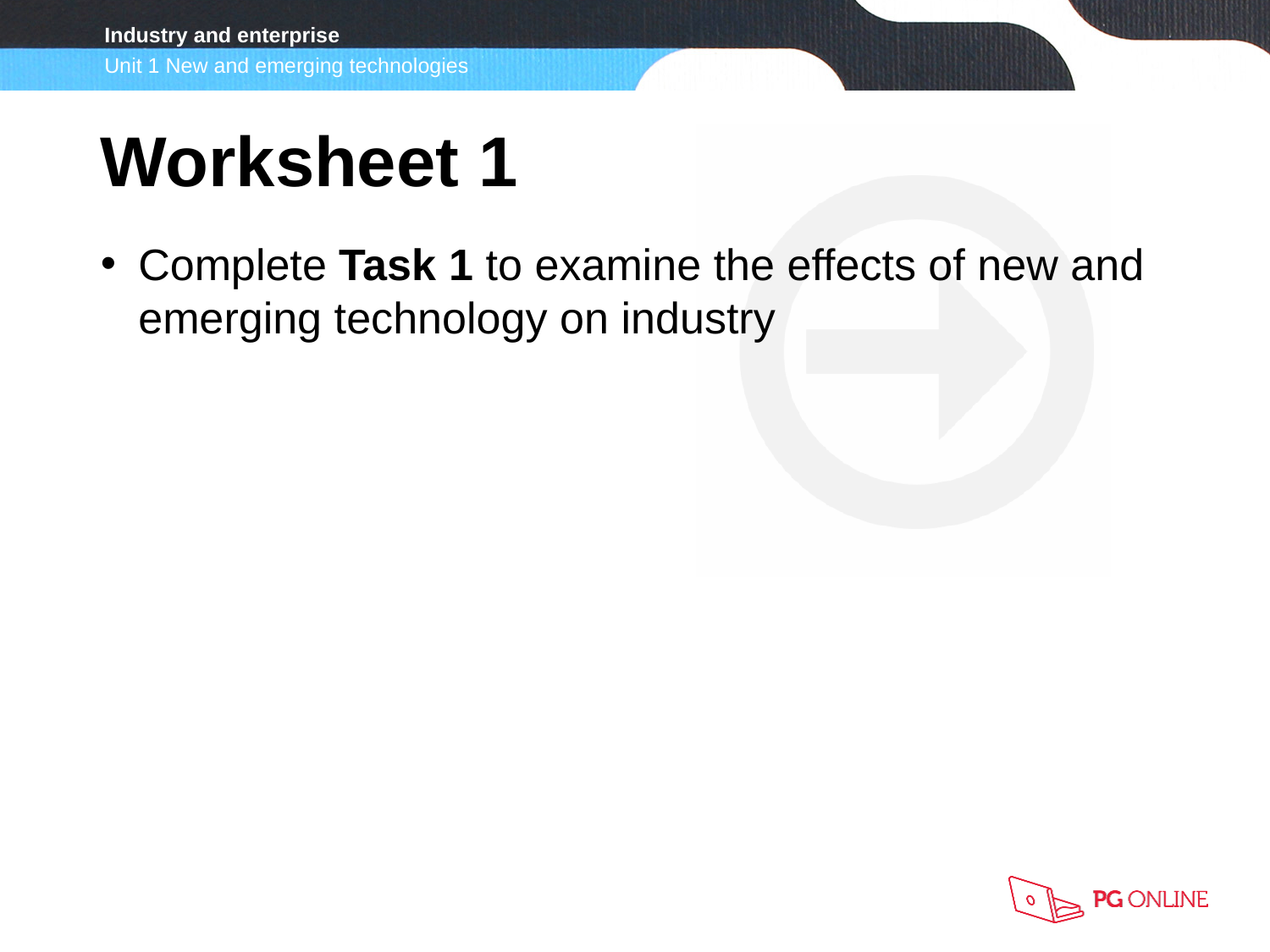

Worksheet 1
Complete Task 1 to examine the effects of new and emerging technology on industry